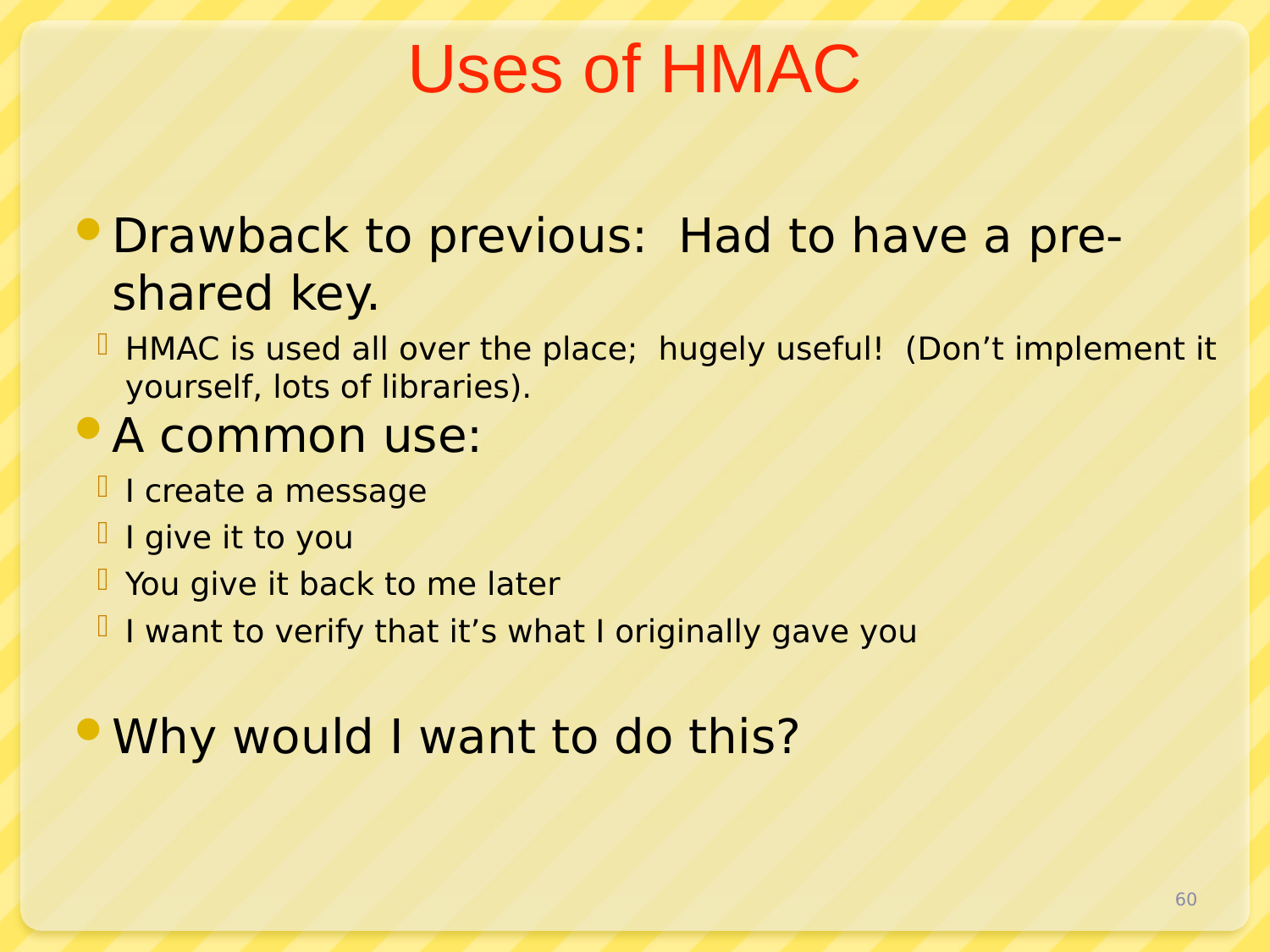

# Uses of HMAC
Drawback to previous:  Had to have a pre-shared key.
HMAC is used all over the place;  hugely useful!  (Don’t implement it yourself, lots of libraries).
A common use:
I create a message
I give it to you
You give it back to me later
I want to verify that it’s what I originally gave you

Why would I want to do this?
60